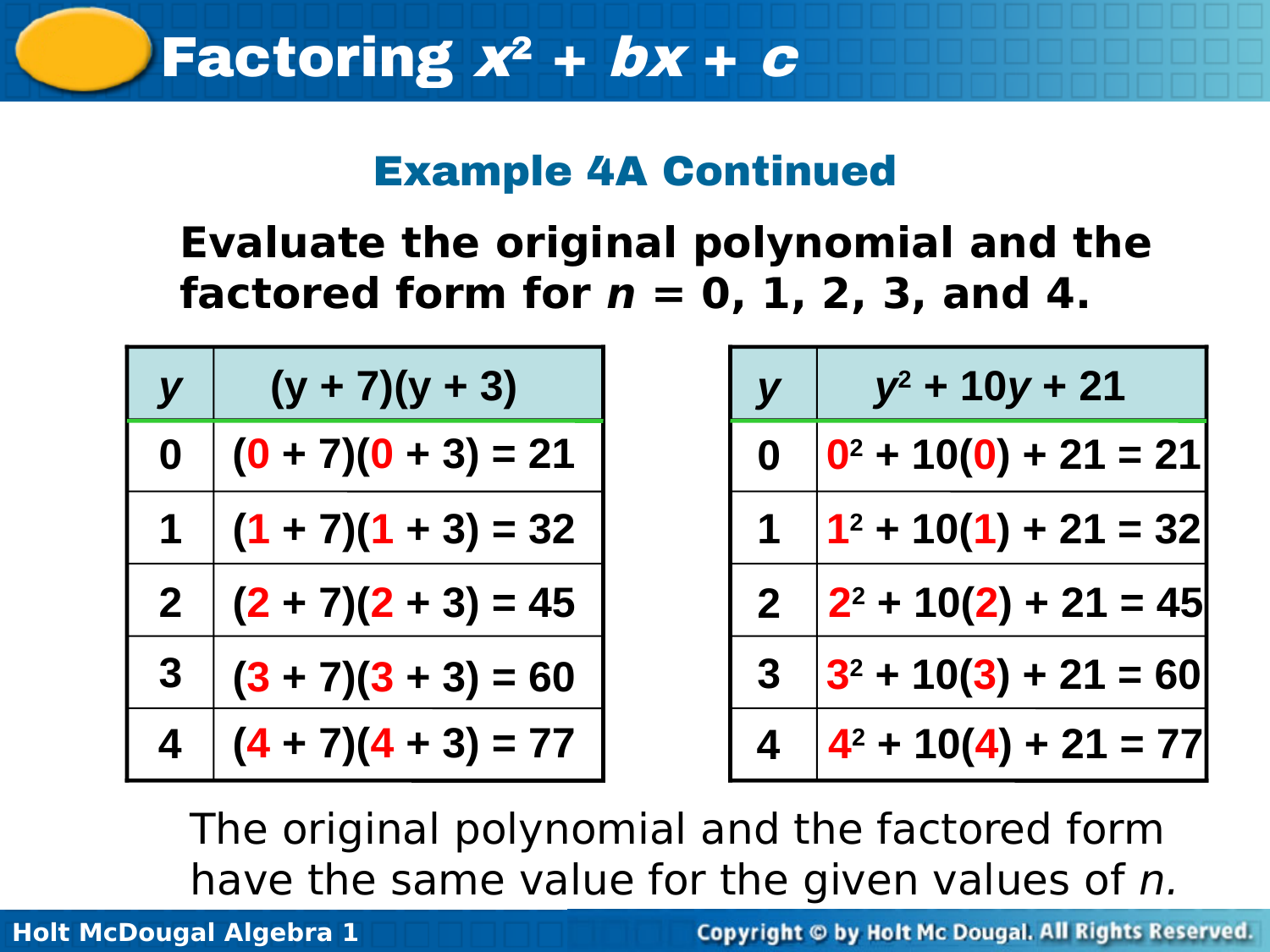

Example 4A Continued
Evaluate the original polynomial and the  factored form for n = 0, 1, 2, 3, and 4.

y
(y + 7)(y + 3)
(0 + 7)(0 + 3) = 21

0
1
(1 + 7)(1 + 3) = 32
2
(2 + 7)(2 + 3) = 45
3
(3 + 7)(3 + 3) = 60
(4 + 7)(4 + 3) = 77
4

y2 + 10y + 21
y

02 + 10(0) + 21 = 21
0
12 + 10(1) + 21 = 32
1
22 + 10(2) + 21 = 45
2
3
32 + 10(3) + 21 = 60
42 + 10(4) + 21 = 77
4
The original polynomial and the factored form have the same value for the given values of n.